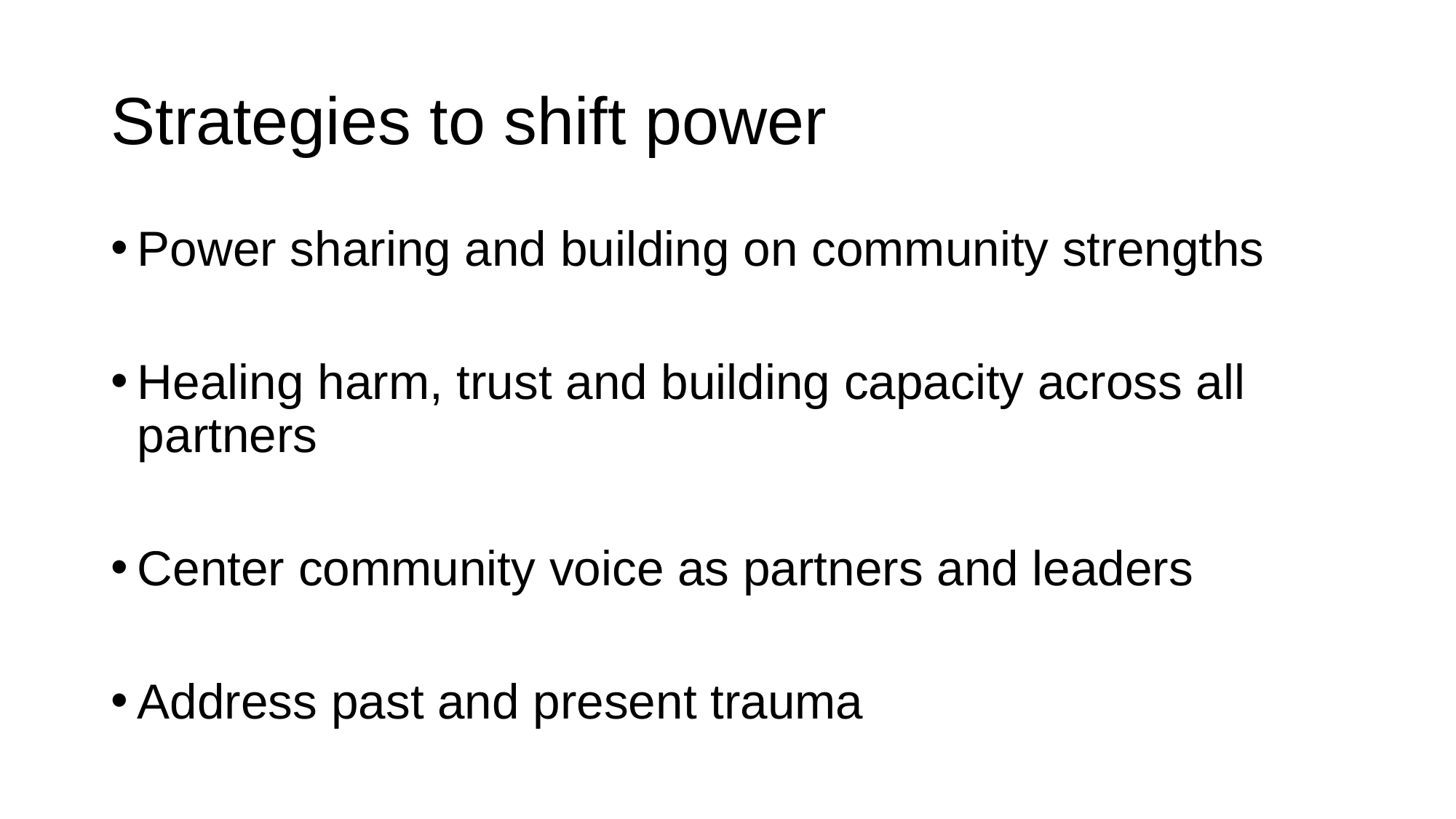

# Strategies to shift power
Power sharing and building on community strengths

Healing harm, trust and building capacity across all partners

Center community voice as partners and leaders

Address past and present trauma